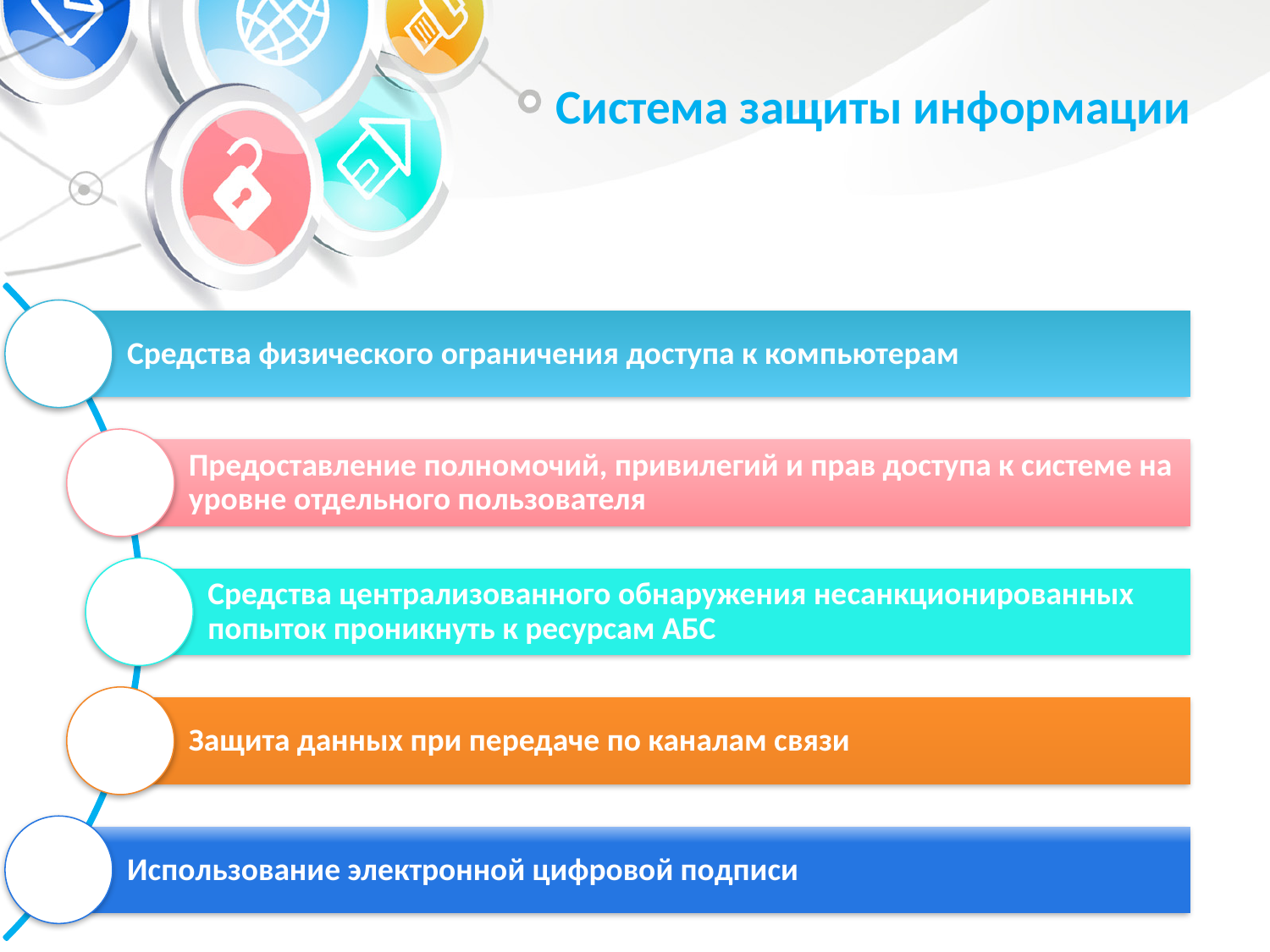

# Система защиты информации
Средства физического ограничения доступа к компьютерам
Предоставление полномочий, привилегий и прав доступа к системе на уровне отдельного пользователя
Средства централизованного обнаружения несанкционированных попыток проникнуть к ресурсам АБС
Защита данных при передаче по каналам связи
Использование электронной цифровой подписи